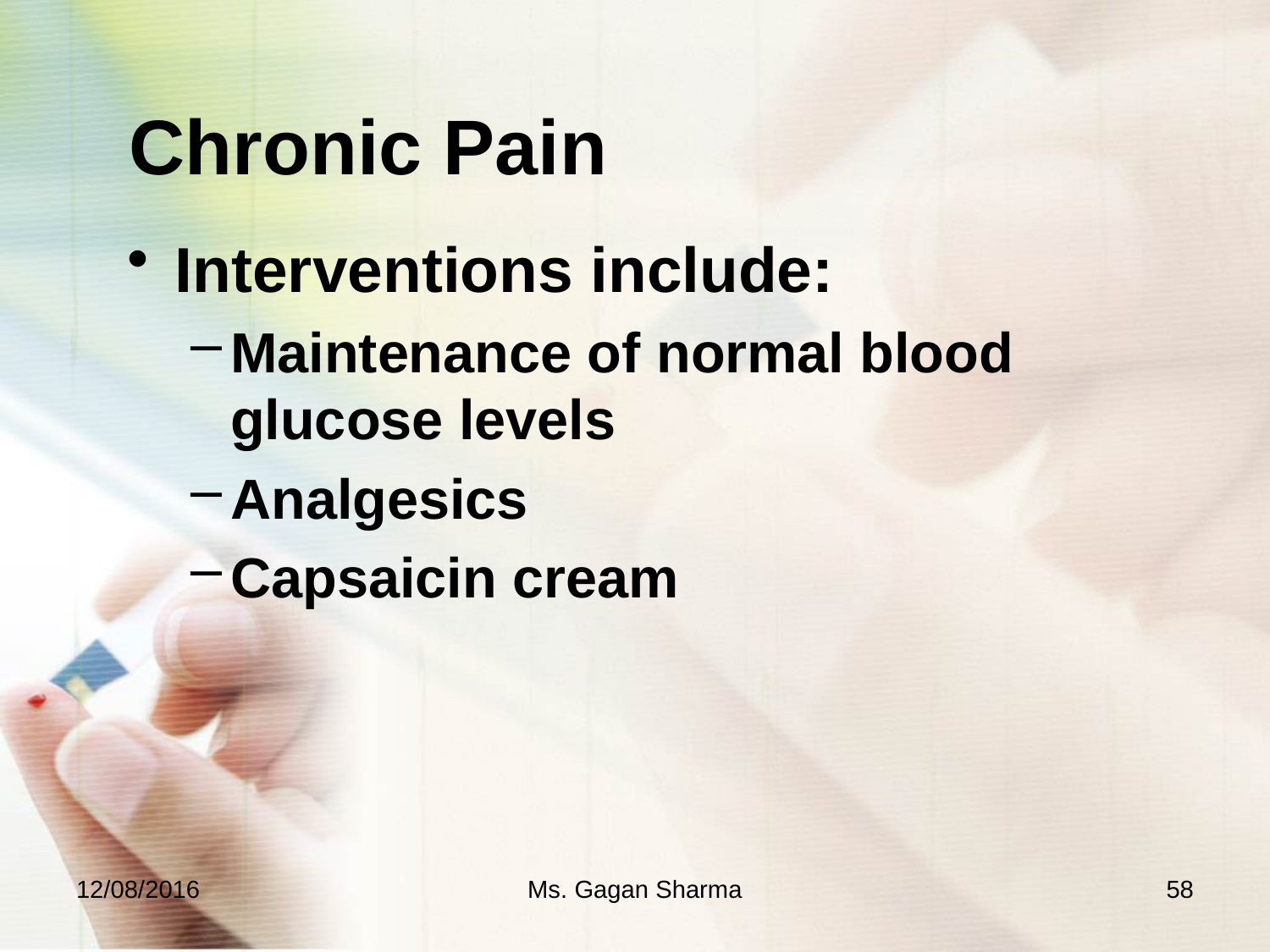

# Chronic Pain
Interventions include:
Maintenance of normal blood glucose levels
Analgesics
Capsaicin cream
12/08/2016
Ms. Gagan Sharma
58